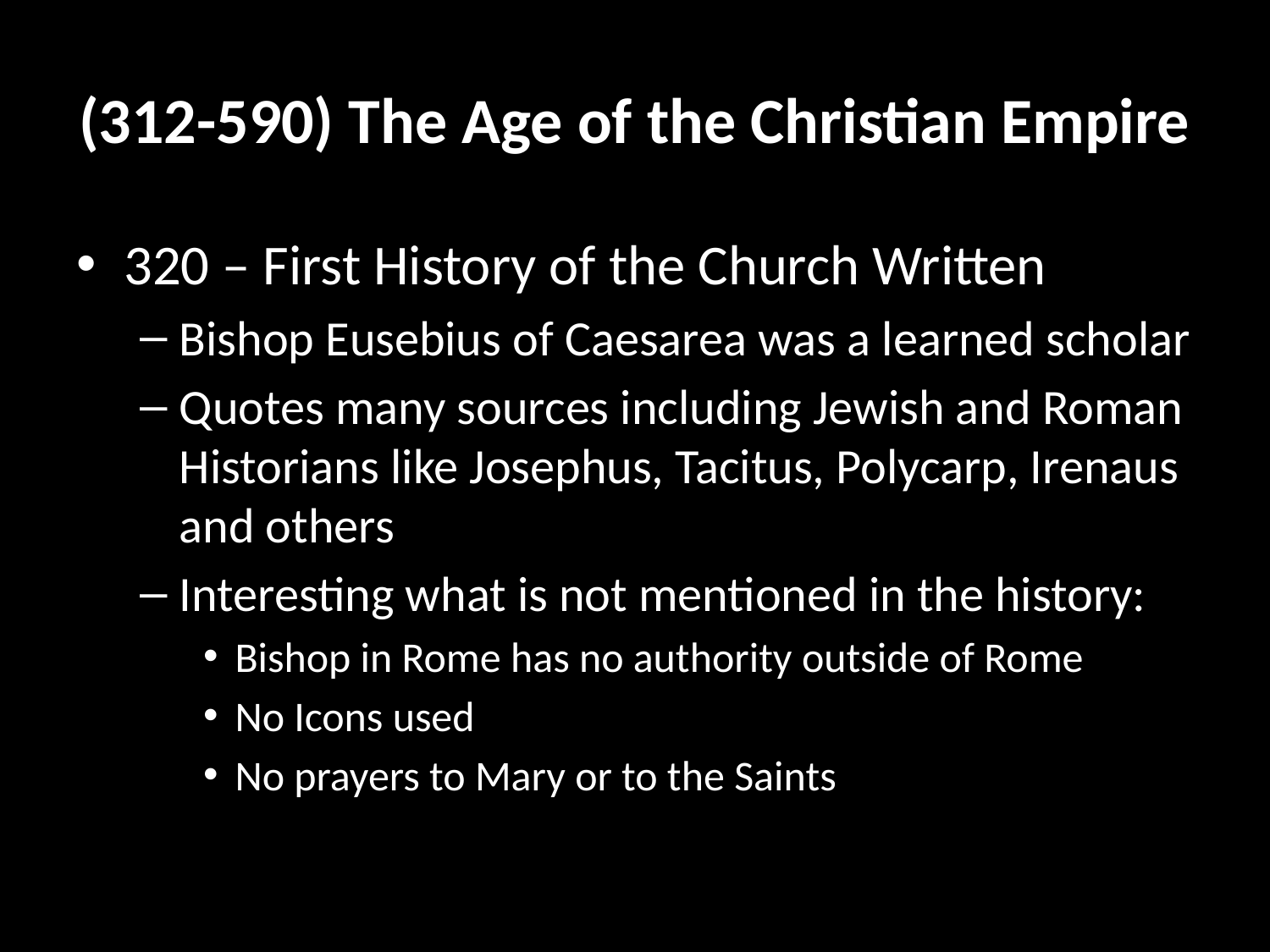

# (312-590) The Age of the Christian Empire
320 – First History of the Church Written
Bishop Eusebius of Caesarea was a learned scholar
Quotes many sources including Jewish and Roman Historians like Josephus, Tacitus, Polycarp, Irenaus and others
Interesting what is not mentioned in the history:
Bishop in Rome has no authority outside of Rome
No Icons used
No prayers to Mary or to the Saints